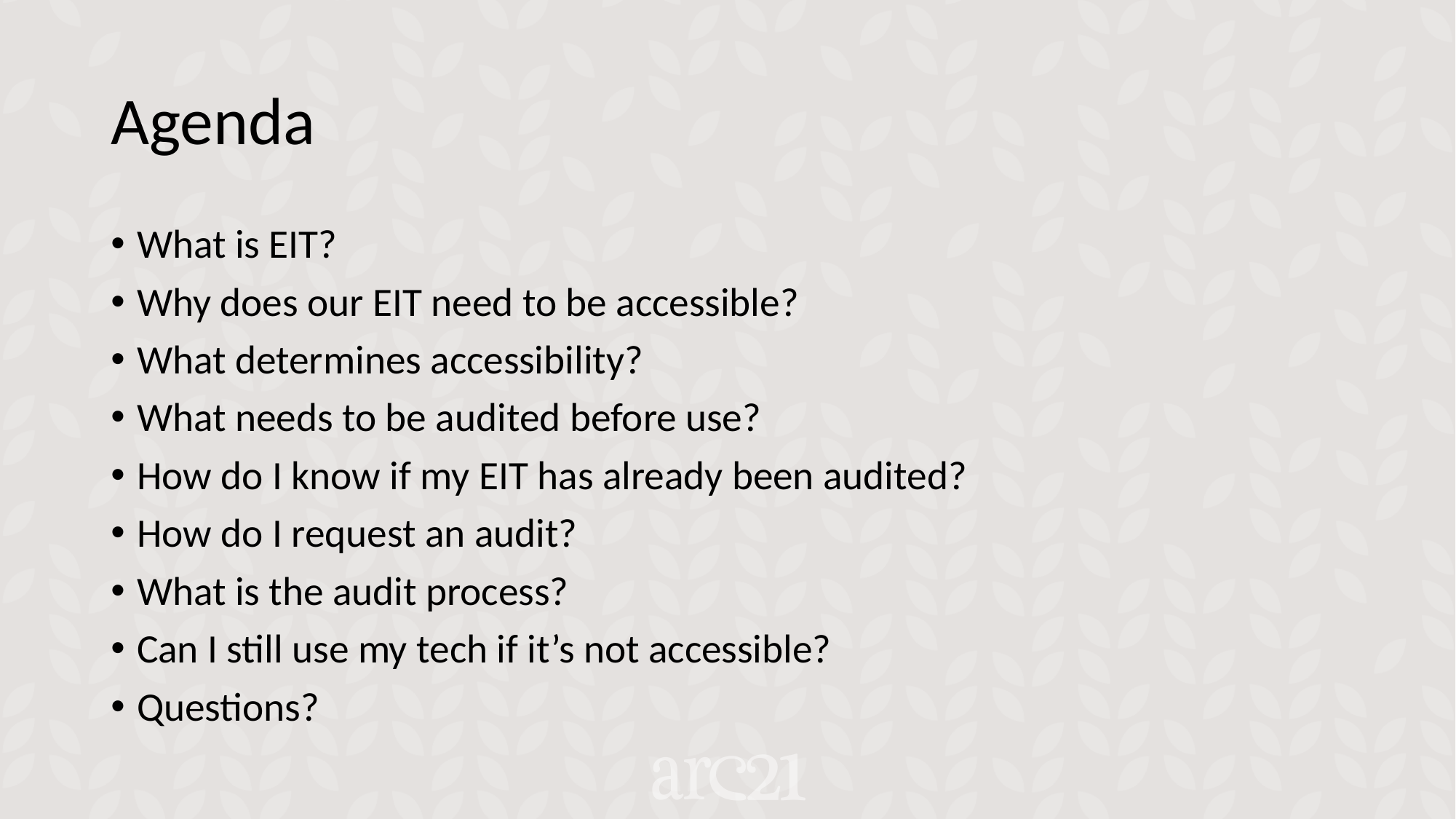

# Agenda
What is EIT?
Why does our EIT need to be accessible?
What determines accessibility?
What needs to be audited before use?
How do I know if my EIT has already been audited?
How do I request an audit?
What is the audit process?
Can I still use my tech if it’s not accessible?
Questions?